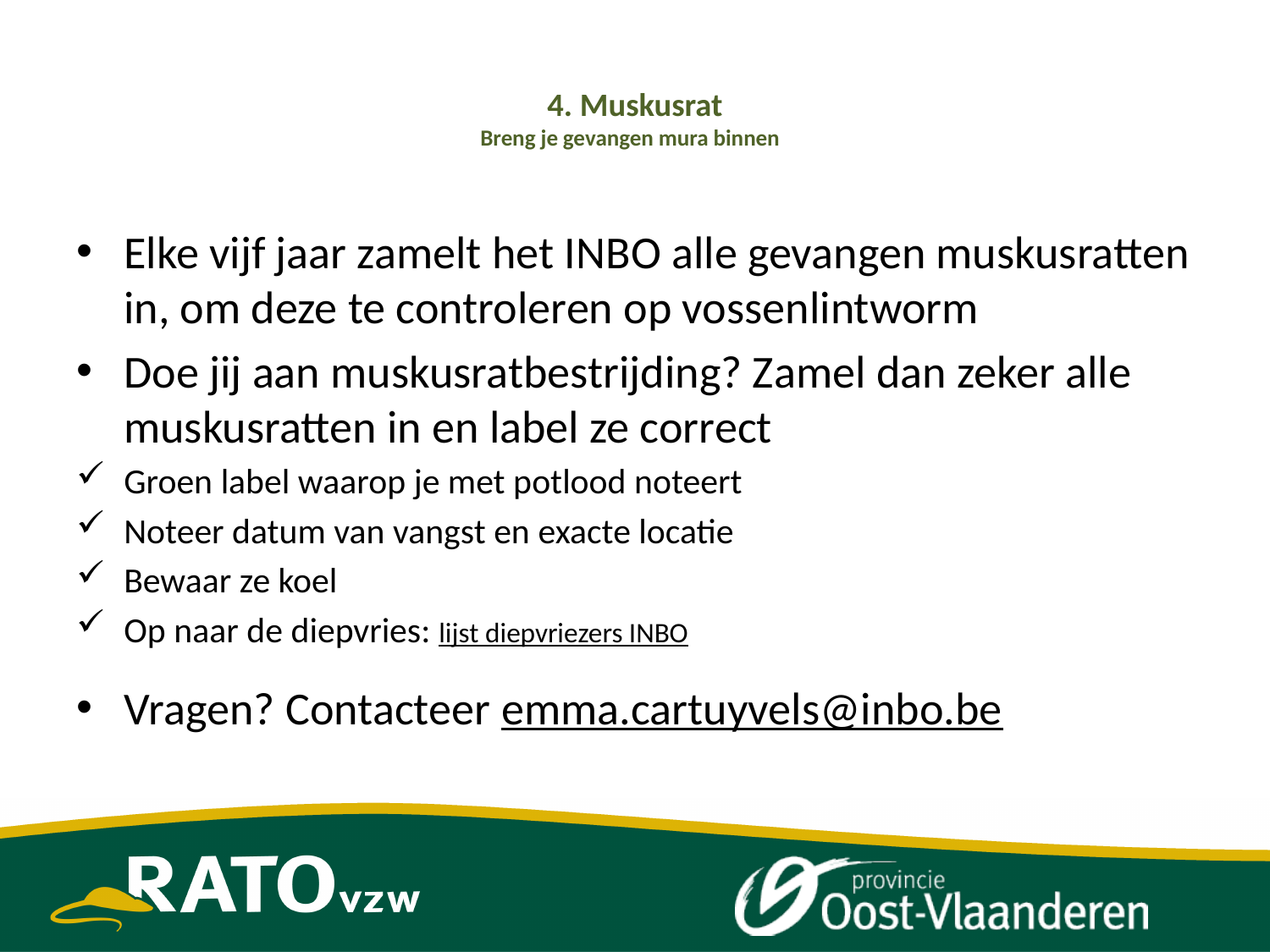

# 4. Muskusrat Breng je gevangen mura binnen
Elke vijf jaar zamelt het INBO alle gevangen muskusratten in, om deze te controleren op vossenlintworm
Doe jij aan muskusratbestrijding? Zamel dan zeker alle muskusratten in en label ze correct
Groen label waarop je met potlood noteert
Noteer datum van vangst en exacte locatie
Bewaar ze koel
Op naar de diepvries: lijst diepvriezers INBO

Vragen? Contacteer emma.cartuyvels@inbo.be